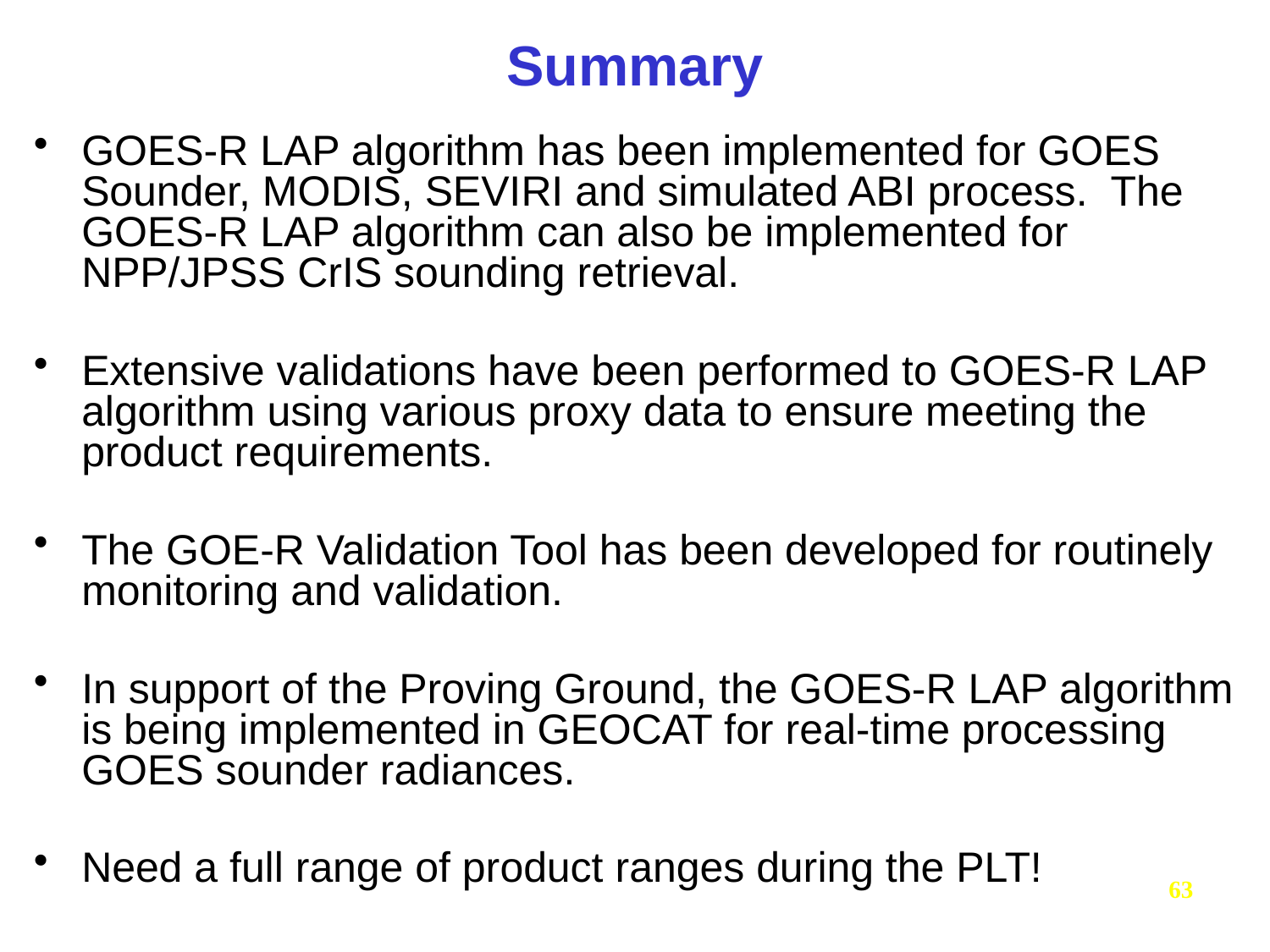

# Summary
GOES-R LAP algorithm has been implemented for GOES Sounder, MODIS, SEVIRI and simulated ABI process.  The GOES-R LAP algorithm can also be implemented for NPP/JPSS CrIS sounding retrieval.

Extensive validations have been performed to GOES-R LAP algorithm using various proxy data to ensure meeting the product requirements.

The GOE-R Validation Tool has been developed for routinely monitoring and validation.

In support of the Proving Ground, the GOES-R LAP algorithm is being implemented in GEOCAT for real-time processing GOES sounder radiances.

Need a full range of product ranges during the PLT!
63